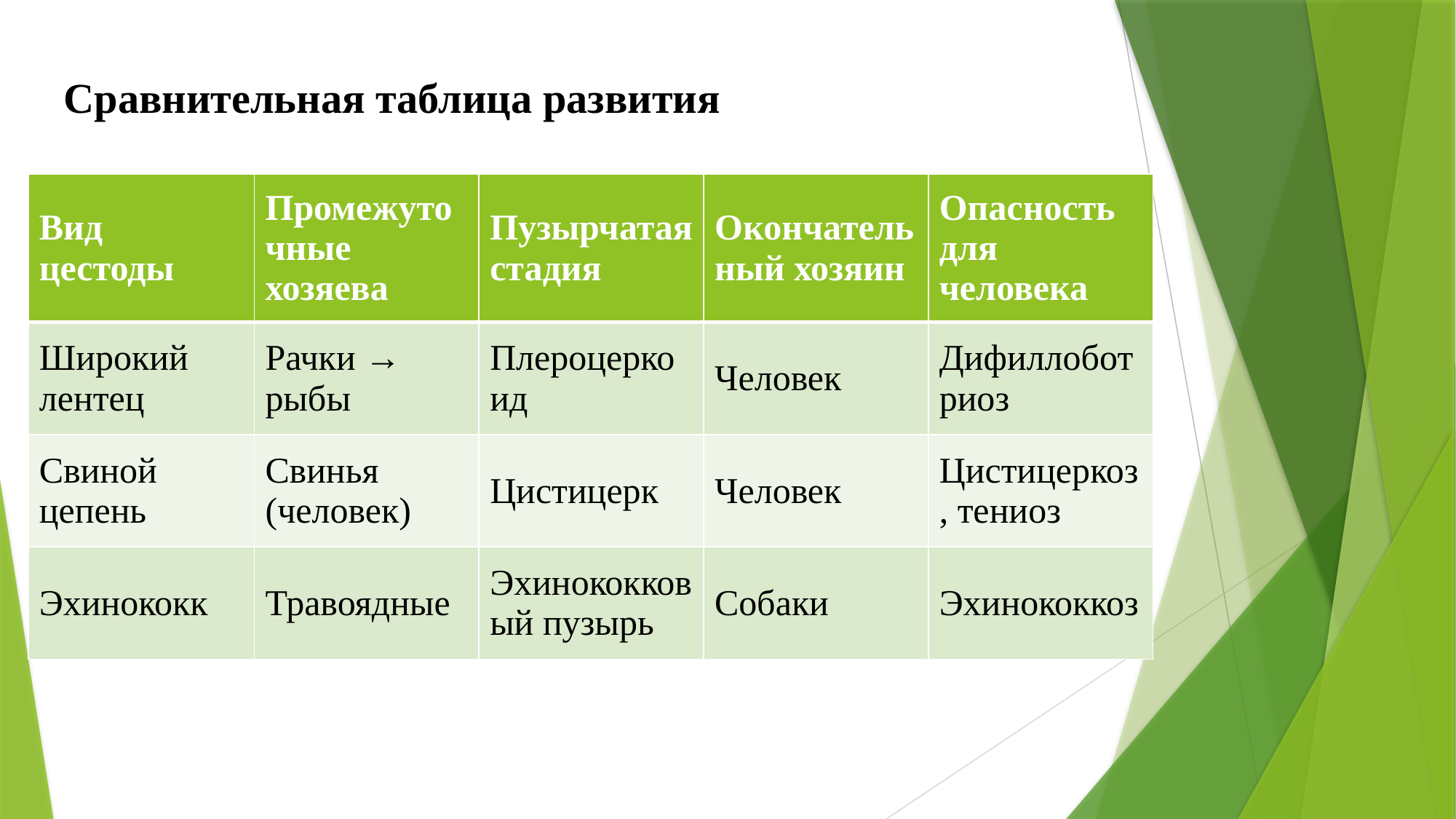

Сравнительная таблица развития

| Вид цестоды | Промежуточные хозяева | Пузырчатая стадия | Окончательный хозяин | Опасность для человека |
| --- | --- | --- | --- | --- |
| Широкий лентец | Рачки → рыбы | Плероцеркоид | Человек | Дифиллоботриоз |
| Свиной цепень | Свинья (человек) | Цистицерк | Человек | Цистицеркоз, тениоз |
| Эхинококк | Травоядные | Эхинококковый пузырь | Собаки | Эхинококкоз |